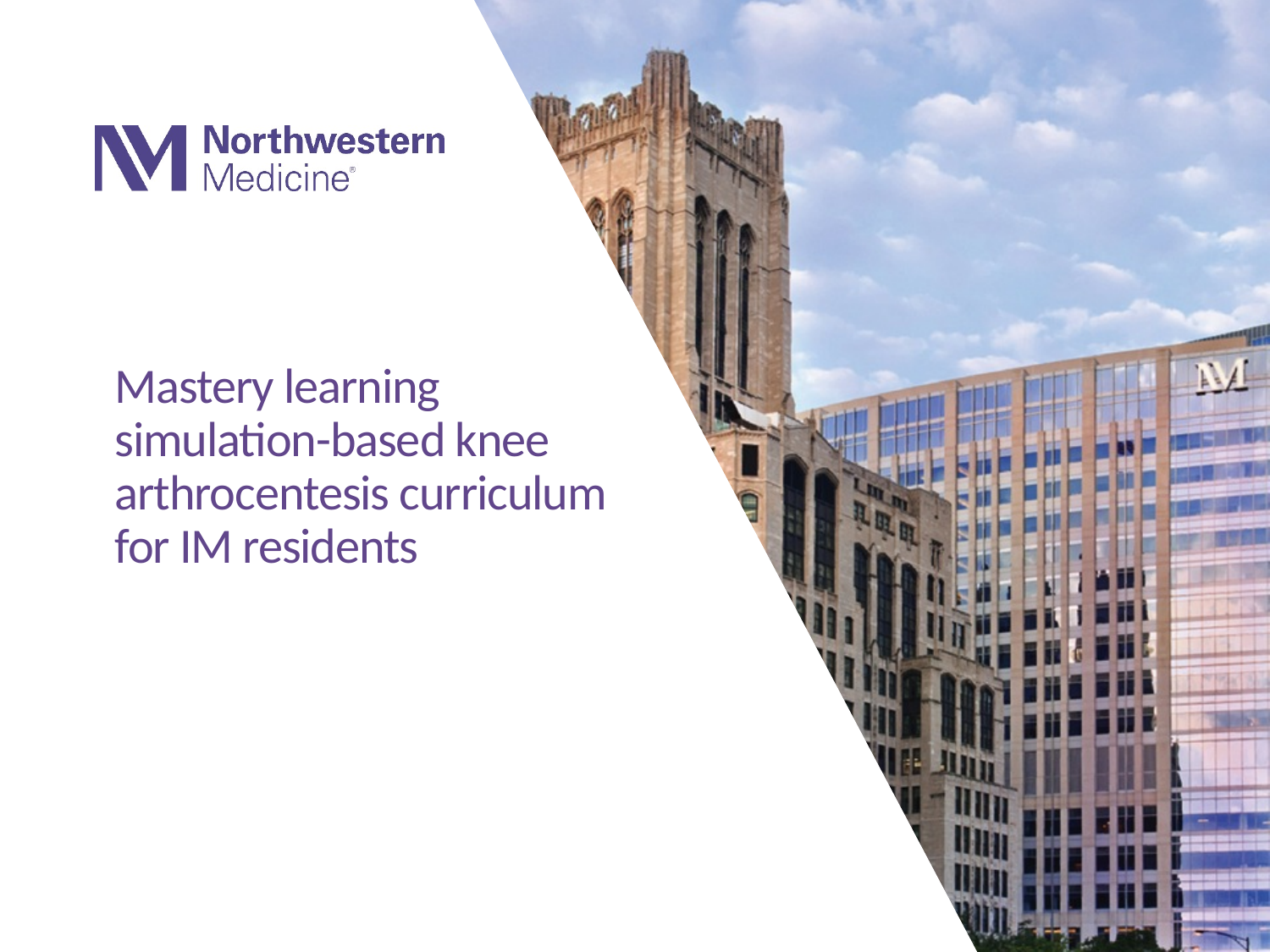

# Mastery learning simulation-based knee arthrocentesis curriculum for IM residents